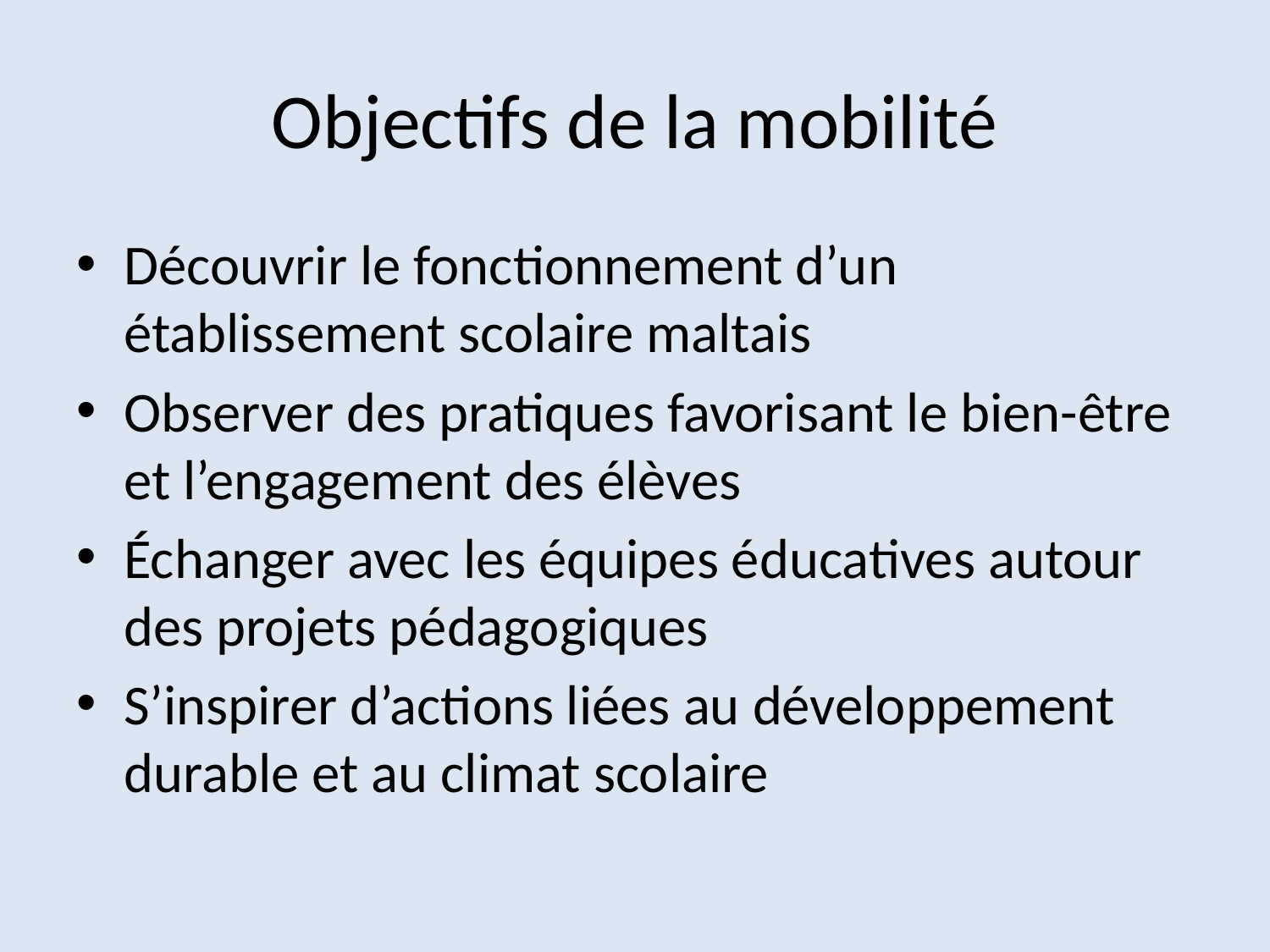

# Objectifs de la mobilité
Découvrir le fonctionnement d’un établissement scolaire maltais
Observer des pratiques favorisant le bien-être et l’engagement des élèves
Échanger avec les équipes éducatives autour des projets pédagogiques
S’inspirer d’actions liées au développement durable et au climat scolaire